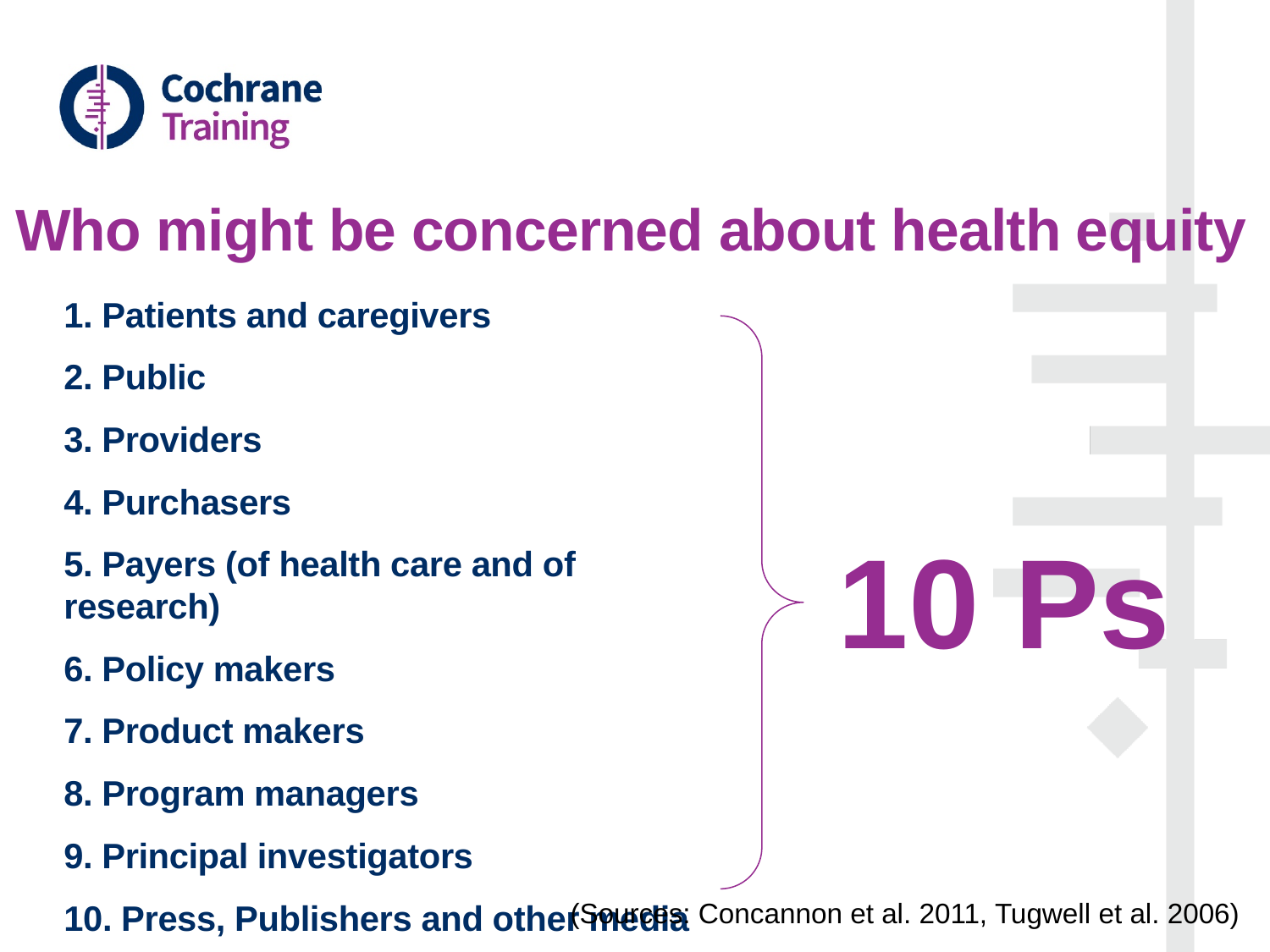

# Who might be concerned about health equity
1. Patients and caregivers
2. Public
3. Providers
4. Purchasers
5. Payers (of health care and of research)
6. Policy makers
7. Product makers
8. Program managers
9. Principal investigators
10. Press, Publishers and other media

10 Ps
(Sources: Concannon et al. 2011, Tugwell et al. 2006)